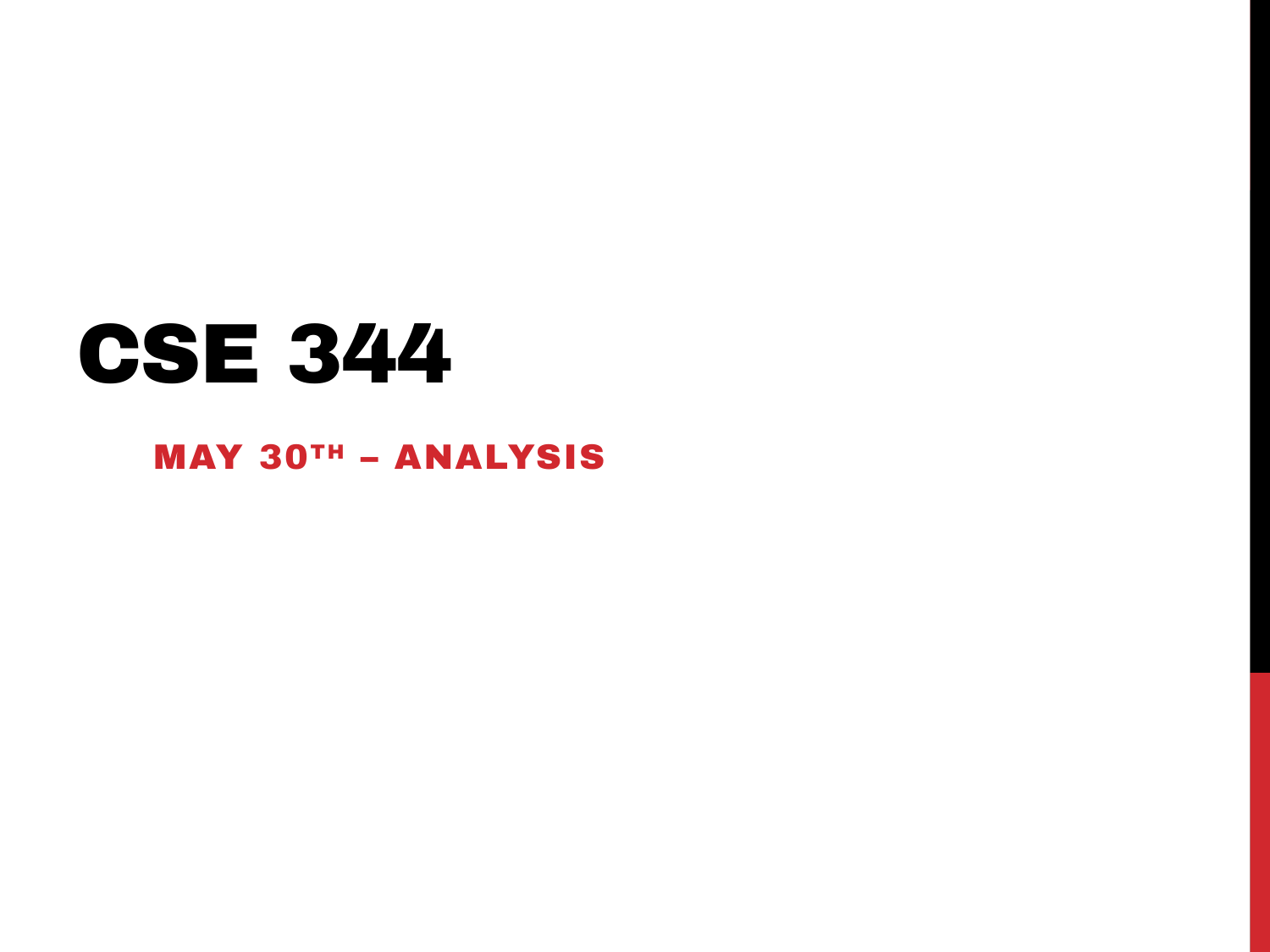

# Cse 344
May 30th – analysis